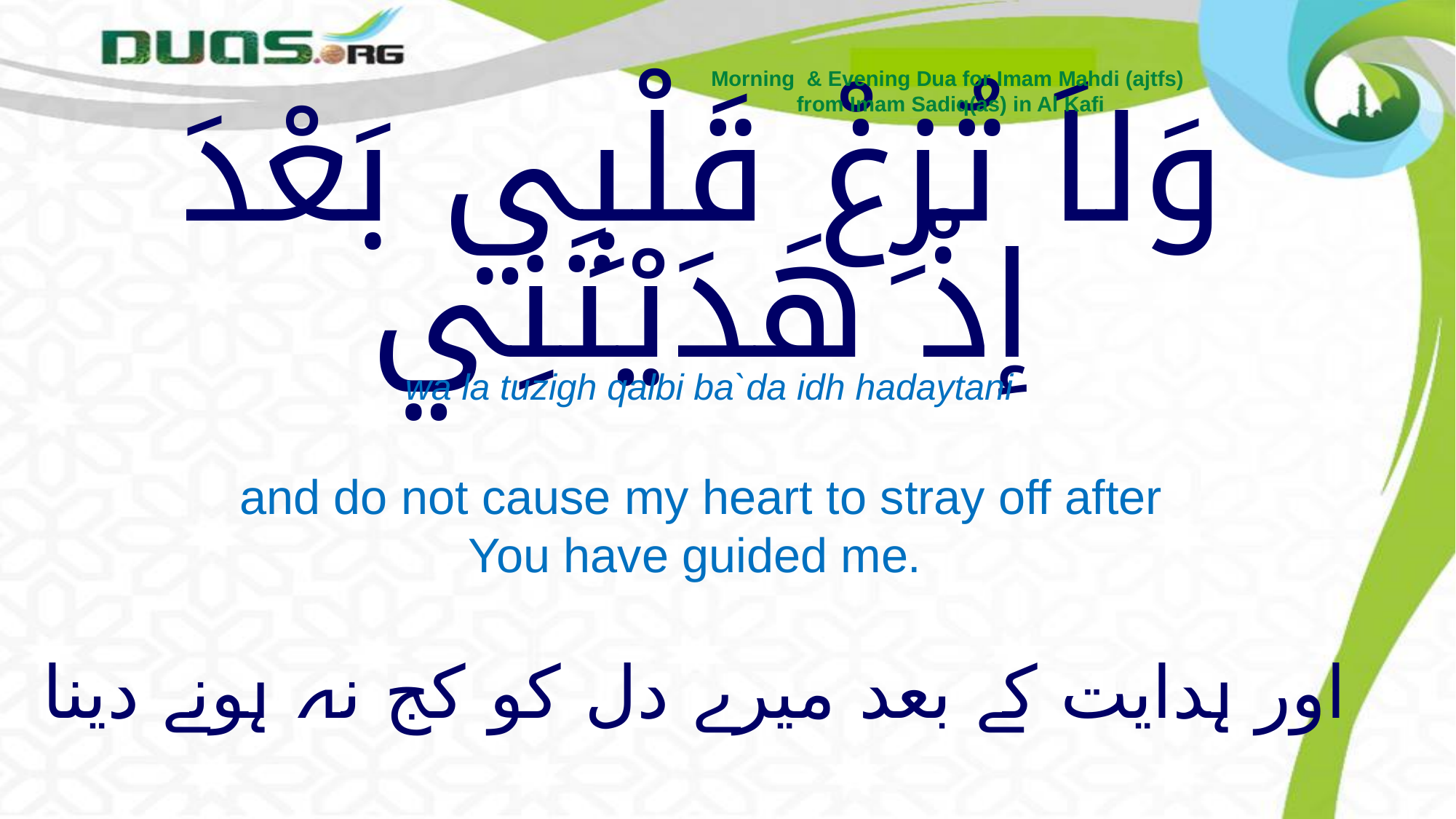

Morning  & Evening Dua for Imam Mahdi (ajtfs)
from Imam Sadiq(as) in Al Kafi
# وَلاَ تُزِغْ قَلْبِي بَعْدَ إذْ هَدَيْتَنِي

wa la tuzigh qalbi ba`da idh hadaytani

                 and do not cause my heart to stray off after
                                  You have guided me.
اور ہدایت کے بعد میرے دل کو کج نہ ہونے دینا